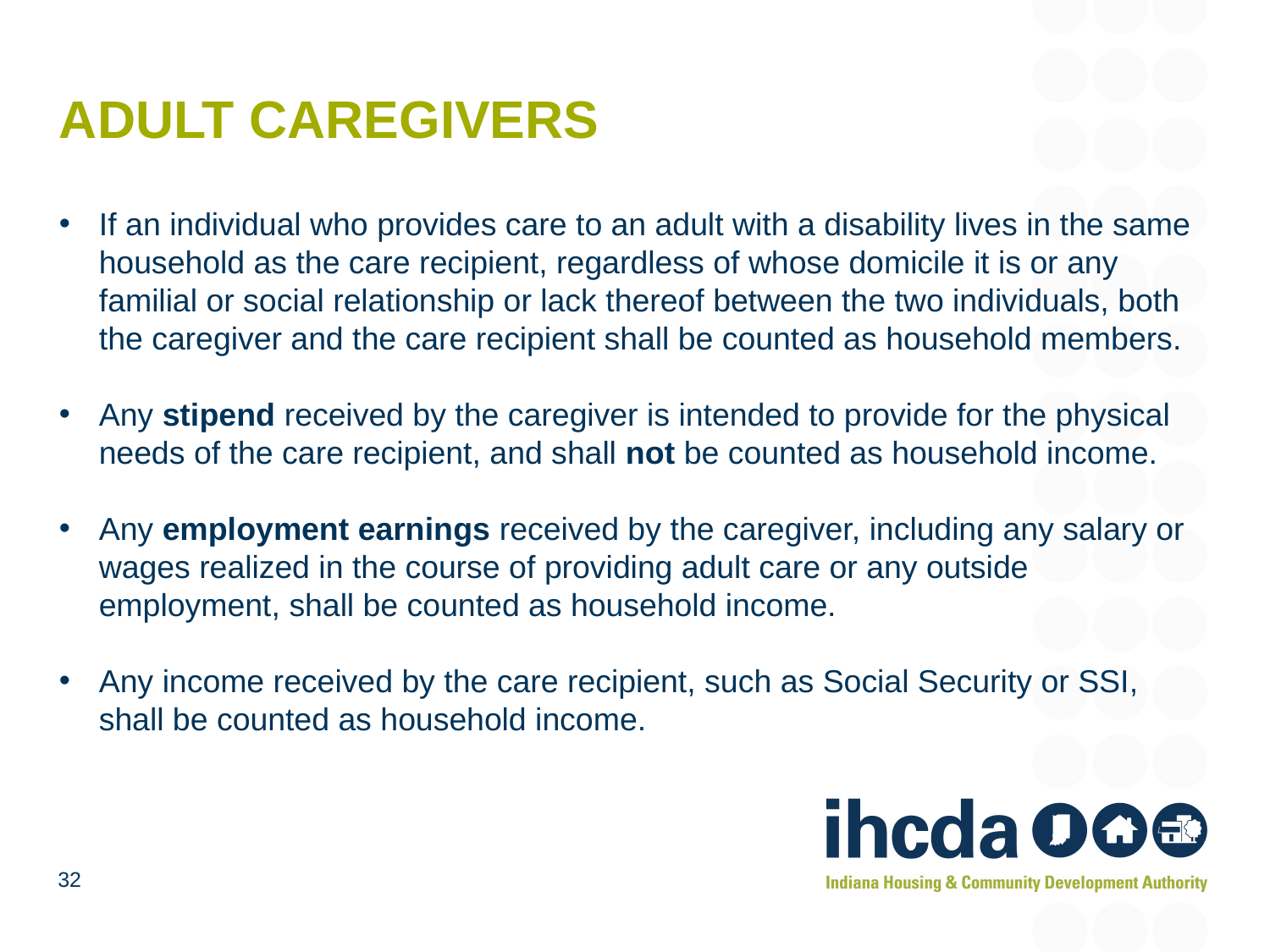

# Adult Caregivers
If an individual who provides care to an adult with a disability lives in the same household as the care recipient, regardless of whose domicile it is or any familial or social relationship or lack thereof between the two individuals, both the caregiver and the care recipient shall be counted as household members.
Any stipend received by the caregiver is intended to provide for the physical needs of the care recipient, and shall not be counted as household income.
Any employment earnings received by the caregiver, including any salary or wages realized in the course of providing adult care or any outside employment, shall be counted as household income.
Any income received by the care recipient, such as Social Security or SSI, shall be counted as household income.
32